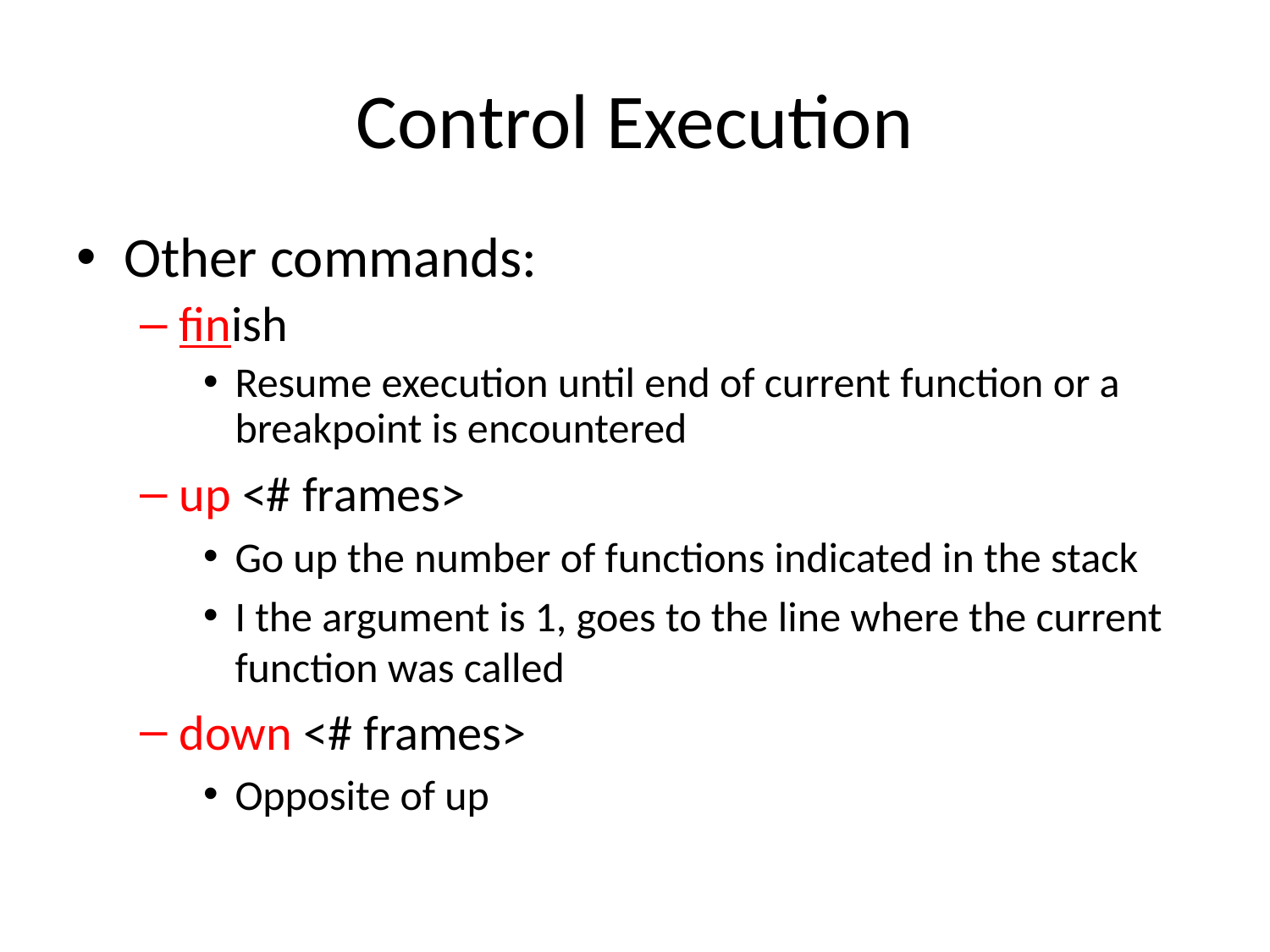

# Control Execution
Other commands:
finish
Resume execution until end of current function or a breakpoint is encountered
up <# frames>
Go up the number of functions indicated in the stack
I the argument is 1, goes to the line where the current function was called
down <# frames>
Opposite of up